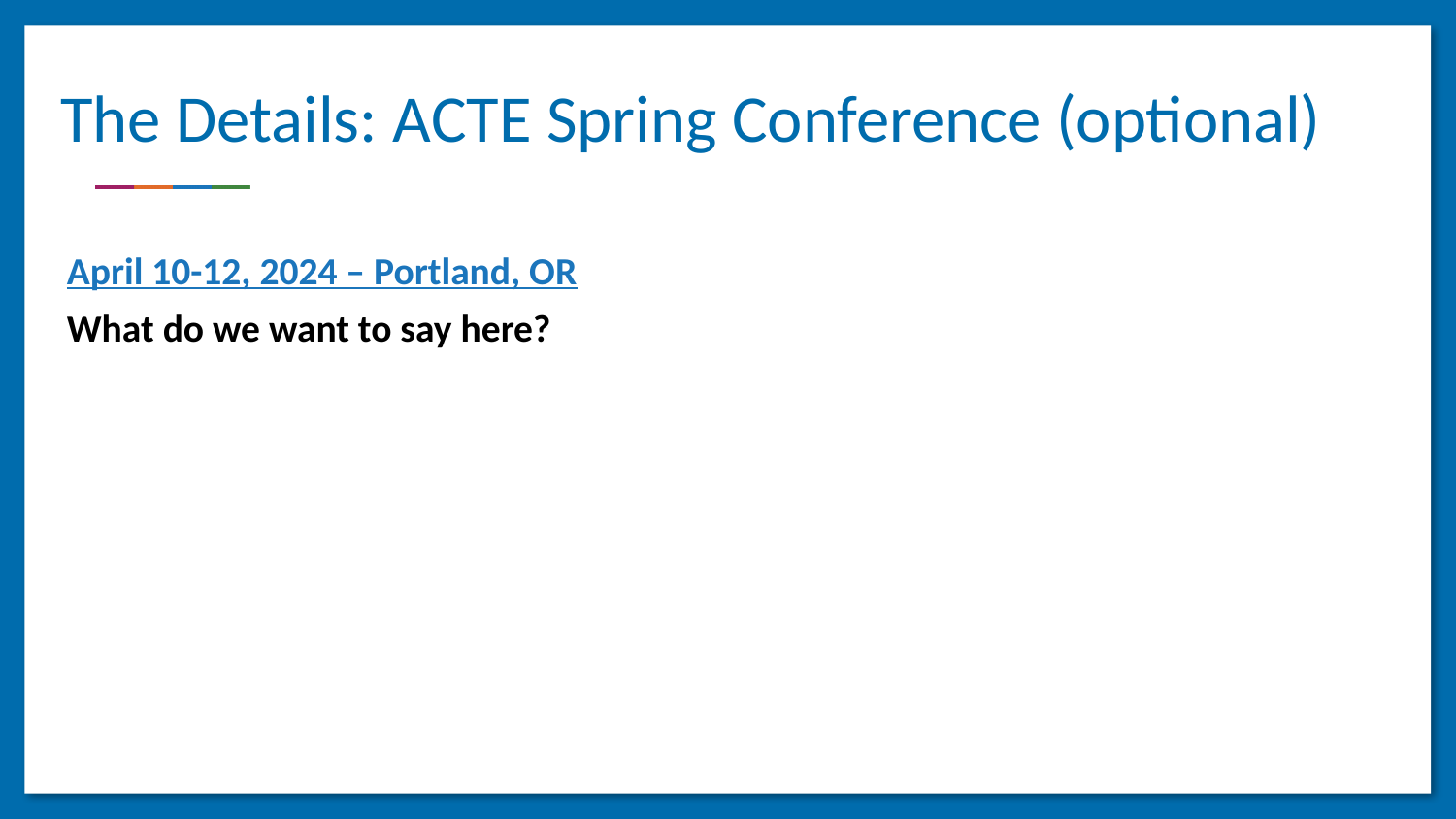

# The Details: ACTE Spring Conference (optional)

April 10-12, 2024 – Portland, OR
What do we want to say here?